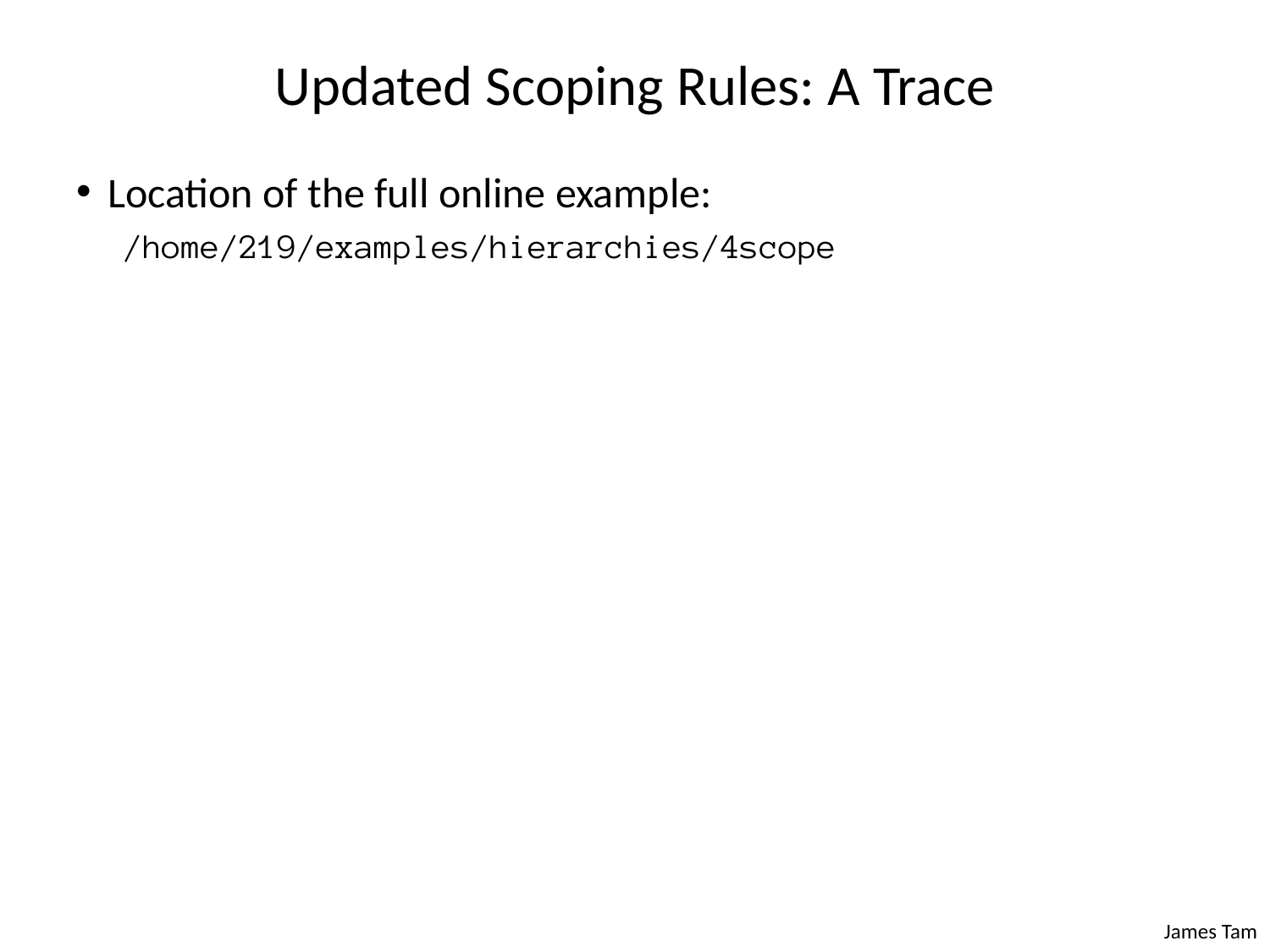

# Updated Scoping Rules: A Trace
Location of the full online example:
/home/219/examples/hierarchies/4scope